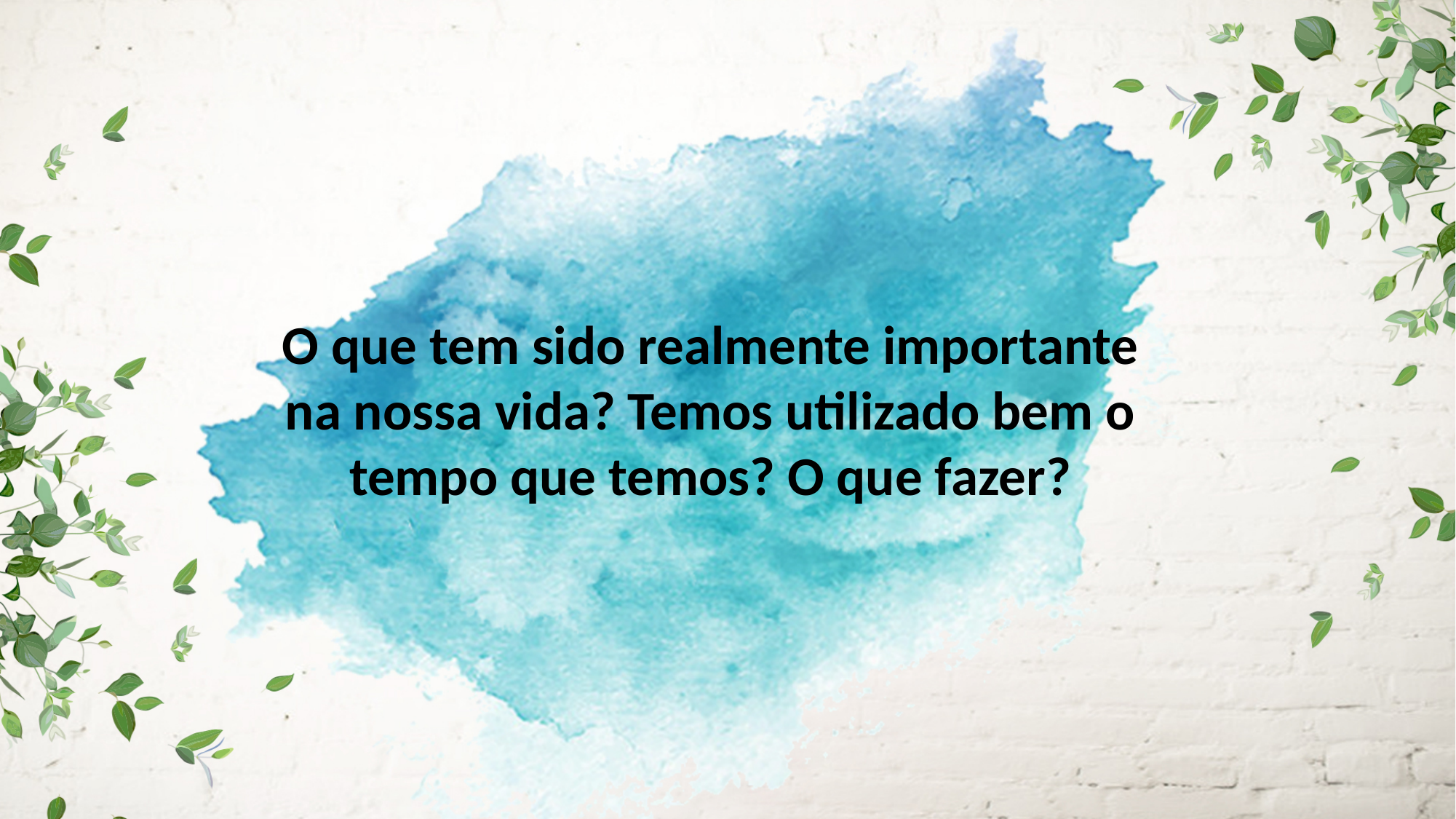

O que tem sido realmente importante
na nossa vida? Temos utilizado bem o tempo que temos? O que fazer?